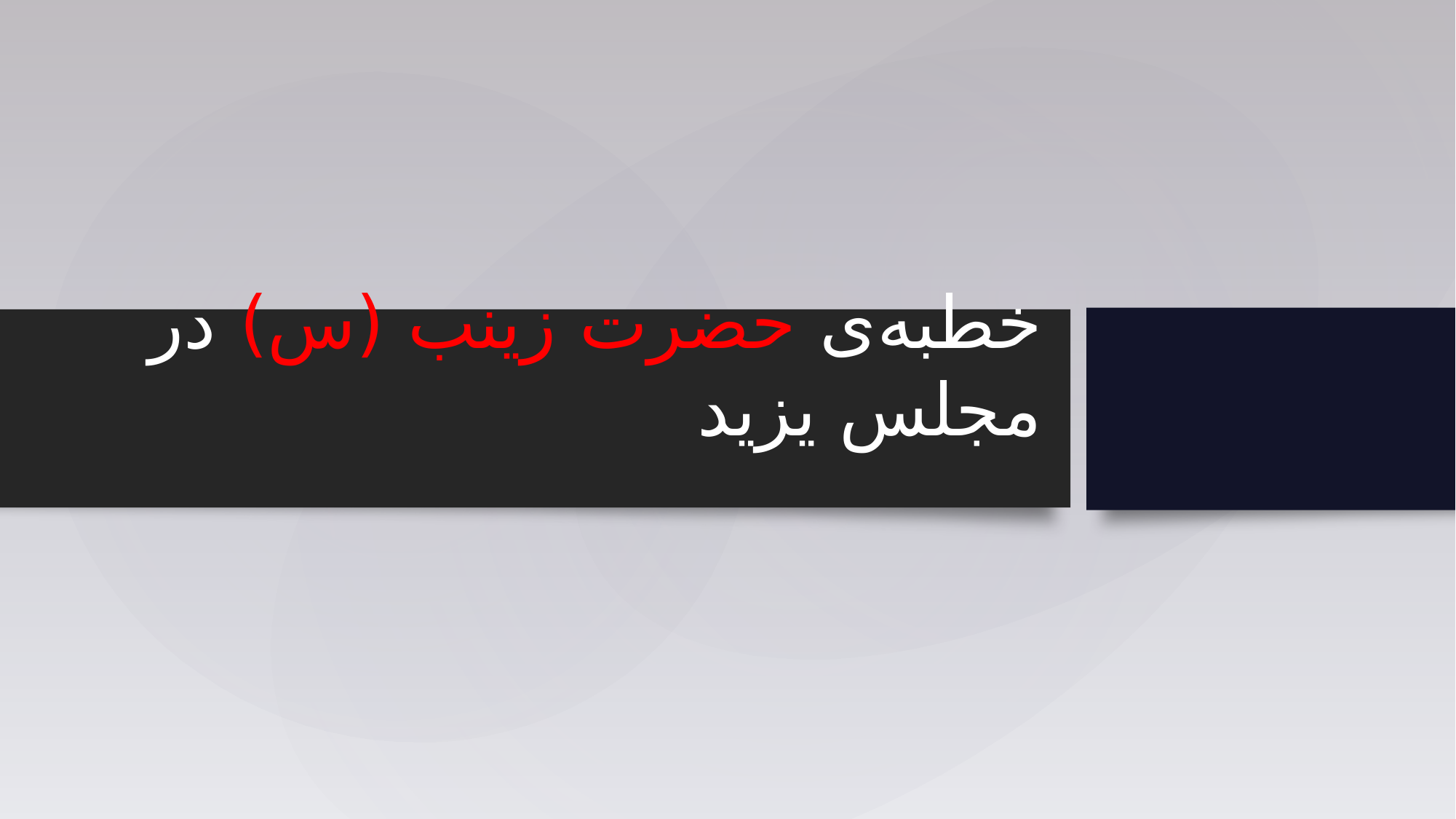

# خطبه‌ی حضرت زینب (س) در مجلس یزید